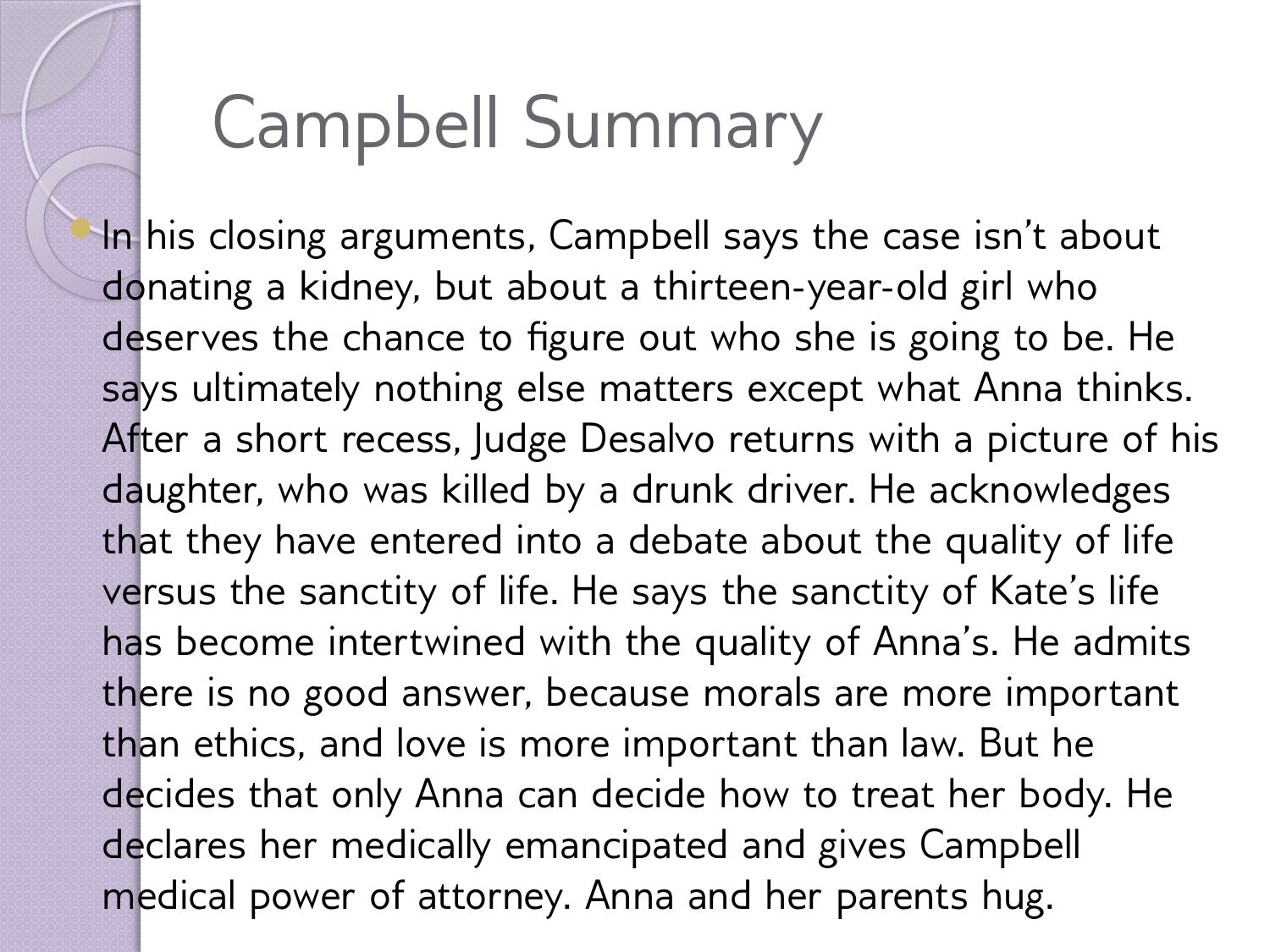

# Campbell Summary
In his closing arguments, Campbell says the case isn’t about donating a kidney, but about a thirteen-year-old girl who deserves the chance to figure out who she is going to be. He says ultimately nothing else matters except what Anna thinks. After a short recess, Judge Desalvo returns with a picture of his daughter, who was killed by a drunk driver. He acknowledges that they have entered into a debate about the quality of life versus the sanctity of life. He says the sanctity of Kate’s life has become intertwined with the quality of Anna’s. He admits there is no good answer, because morals are more important than ethics, and love is more important than law. But he decides that only Anna can decide how to treat her body. He declares her medically emancipated and gives Campbell medical power of attorney. Anna and her parents hug.